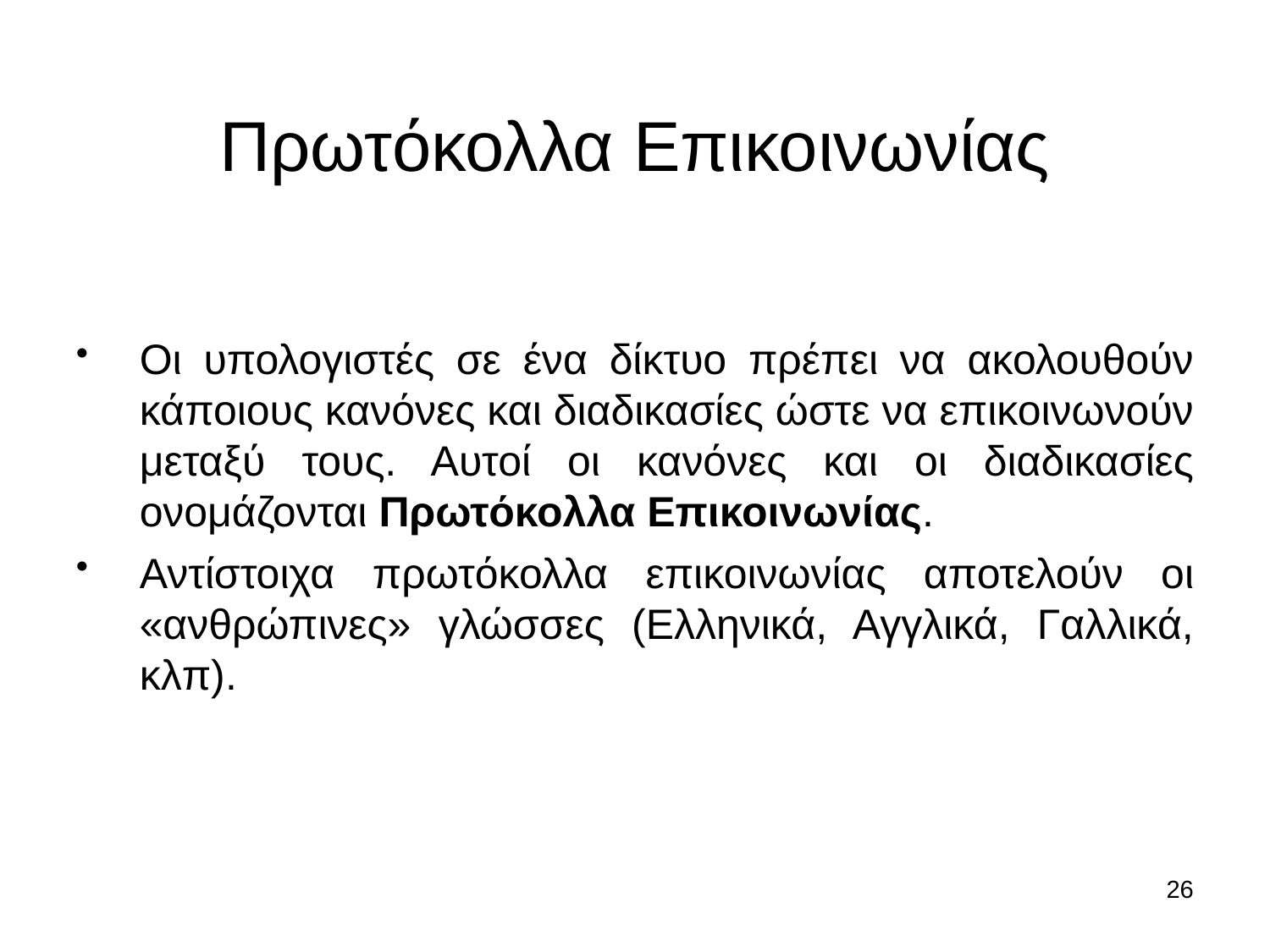

Πρωτόκολλα Επικοινωνίας

Οι υπολογιστές σε ένα δίκτυο πρέπει να ακολουθούν κάποιους κανόνες και διαδικασίες ώστε να επικοινωνούν μεταξύ τους. Αυτοί οι κανόνες και οι διαδικασίες ονομάζονται Πρωτόκολλα Επικοινωνίας.
Αντίστοιχα πρωτόκολλα επικοινωνίας αποτελούν οι «ανθρώπινες» γλώσσες (Ελληνικά, Αγγλικά, Γαλλικά, κλπ).
26